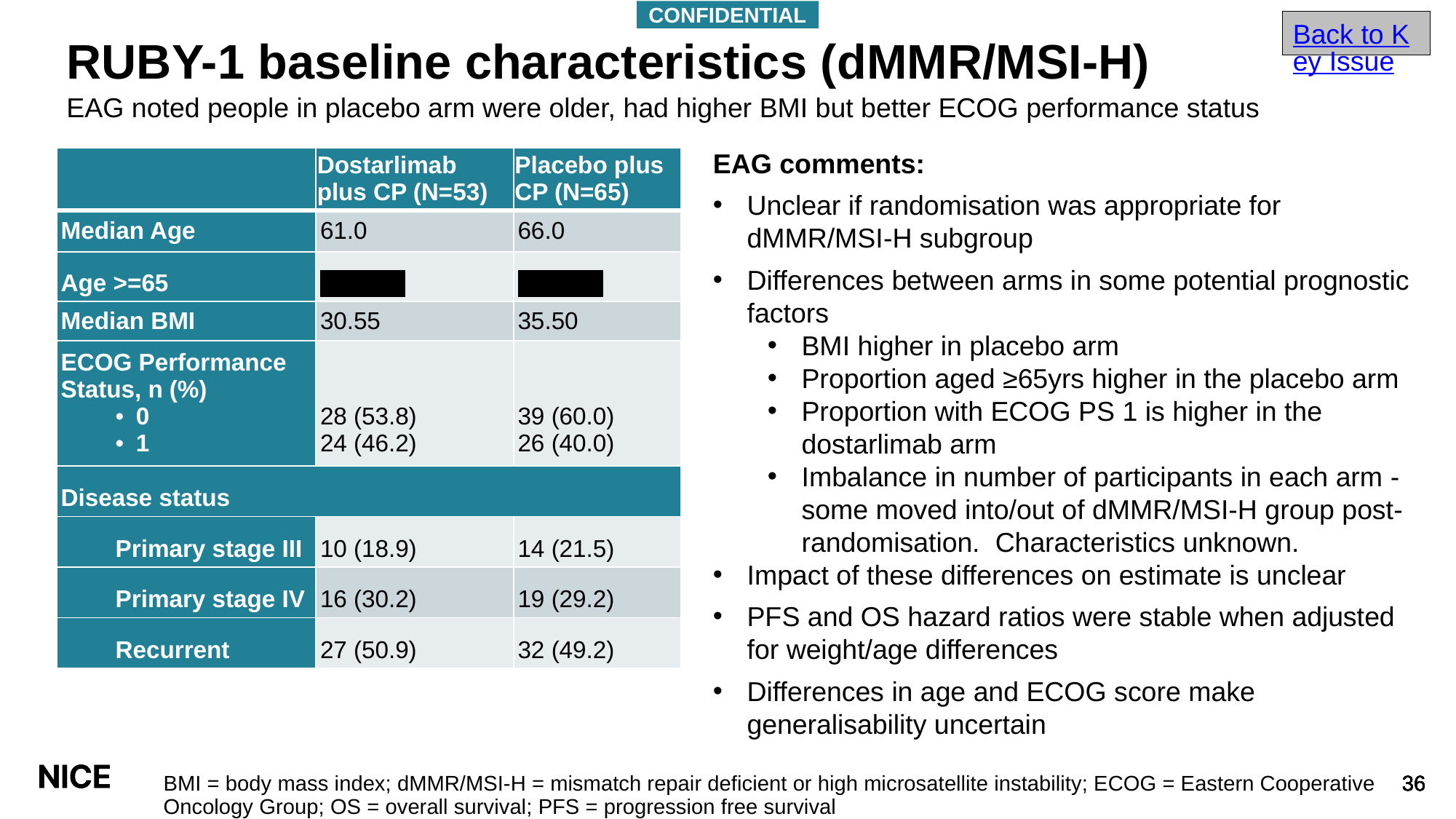

CONFIDENTIAL
Back to Key Issue
# RUBY-1 baseline characteristics (dMMR/MSI-H)
EAG noted people in placebo arm were older, had higher BMI but better ECOG performance status
EAG comments:
Unclear if randomisation was appropriate for dMMR/MSI-H subgroup
Differences between arms in some potential prognostic factors
BMI higher in placebo arm
Proportion aged ≥65yrs higher in the placebo arm
Proportion with ECOG PS 1 is higher in the dostarlimab arm
Imbalance in number of participants in each arm -some moved into/out of dMMR/MSI-H group post-randomisation.  Characteristics unknown.
Impact of these differences on estimate is unclear
PFS and OS hazard ratios were stable when adjusted for weight/age differences
Differences in age and ECOG score make generalisability uncertain
|  | Dostarlimab plus CP (N=53) | Placebo plus CP (N=65) |
| --- | --- | --- |
| Median Age | 61.0 | 66.0 |
| Age >=65 | xxxxxxx | xxxxxxx |
| Median BMI | 30.55 | 35.50 |
| ECOG Performance Status, n (%) 0 1 | 28 (53.8) 24 (46.2) | 39 (60.0) 26 (40.0) |
| Disease status |  |  |
| Primary stage III | 10 (18.9) | 14 (21.5) |
| Primary stage IV | 16 (30.2) | 19 (29.2) |
| Recurrent | 27 (50.9) | 32 (49.2) |
BMI = body mass index; dMMR/MSI-H = mismatch repair deficient or high microsatellite instability; ECOG = Eastern Cooperative Oncology Group; OS = overall survival; PFS = progression free survival